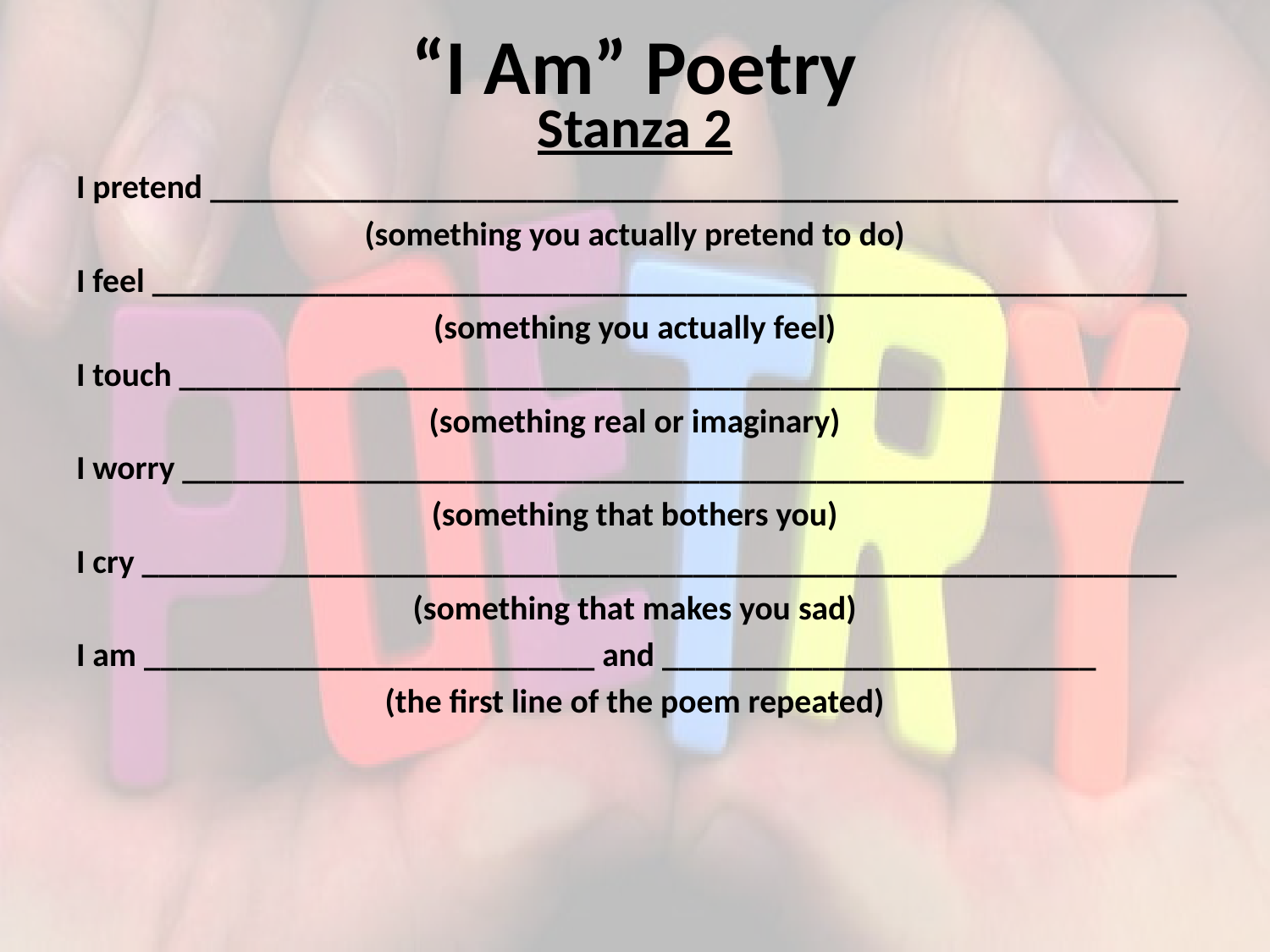

# “I Am” Poetry
Stanza 2
I pretend __________________________________________________________
(something you actually pretend to do)
I feel ______________________________________________________________
(something you actually feel)
I touch ____________________________________________________________
(something real or imaginary)
I worry ____________________________________________________________
(something that bothers you)
I cry ______________________________________________________________
(something that makes you sad)
I am ___________________________ and __________________________
(the first line of the poem repeated)